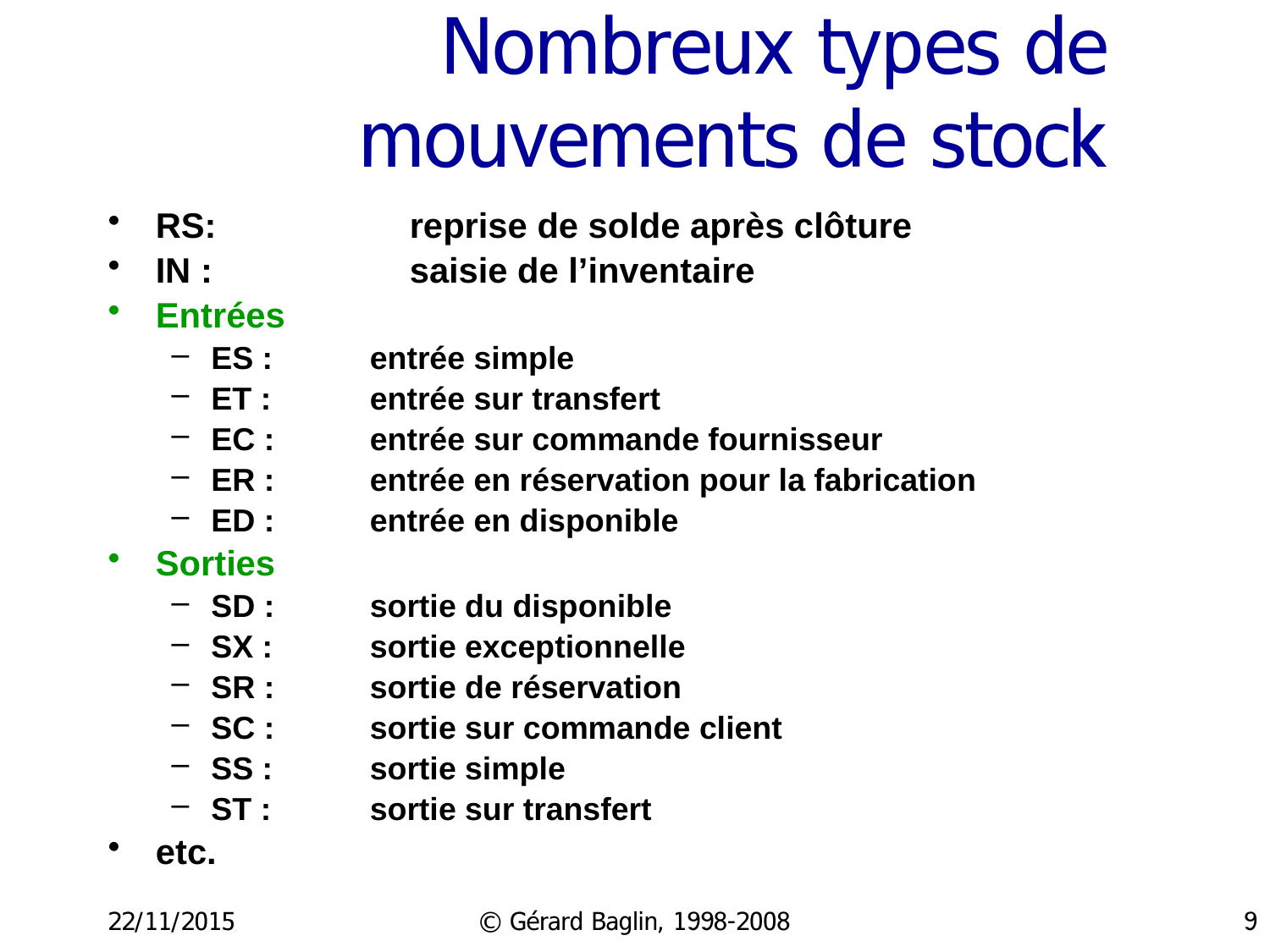

# Nombreux types de mouvements de stock
RS:		reprise de solde après clôture
IN : 		saisie de l’inventaire
Entrées
ES :	entrée simple
ET :	entrée sur transfert
EC : 	entrée sur commande fournisseur
ER : 	entrée en réservation pour la fabrication
ED : 	entrée en disponible
Sorties
SD : 	sortie du disponible
SX : 	sortie exceptionnelle
SR : 	sortie de réservation
SC : 	sortie sur commande client
SS :	sortie simple
ST :	sortie sur transfert
etc.
22/11/2015
© Gérard Baglin, 1998-2008
9